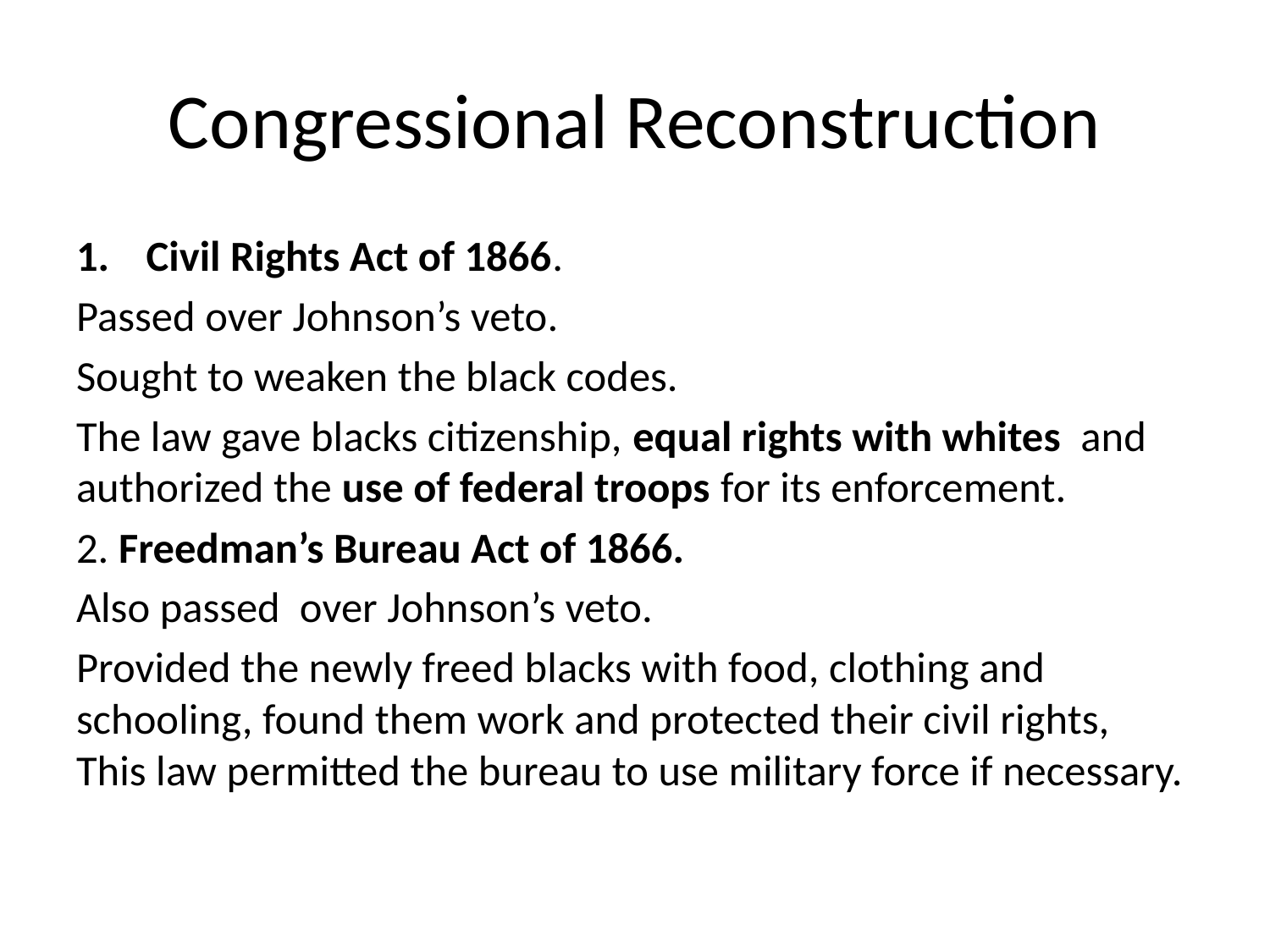

# Congressional Reconstruction
Civil Rights Act of 1866.
Passed over Johnson’s veto.
Sought to weaken the black codes.
The law gave blacks citizenship, equal rights with whites  and authorized the use of federal troops for its enforcement.
2. Freedman’s Bureau Act of 1866.
Also passed  over Johnson’s veto.
Provided the newly freed blacks with food, clothing and schooling, found them work and protected their civil rights,  This law permitted the bureau to use military force if necessary.